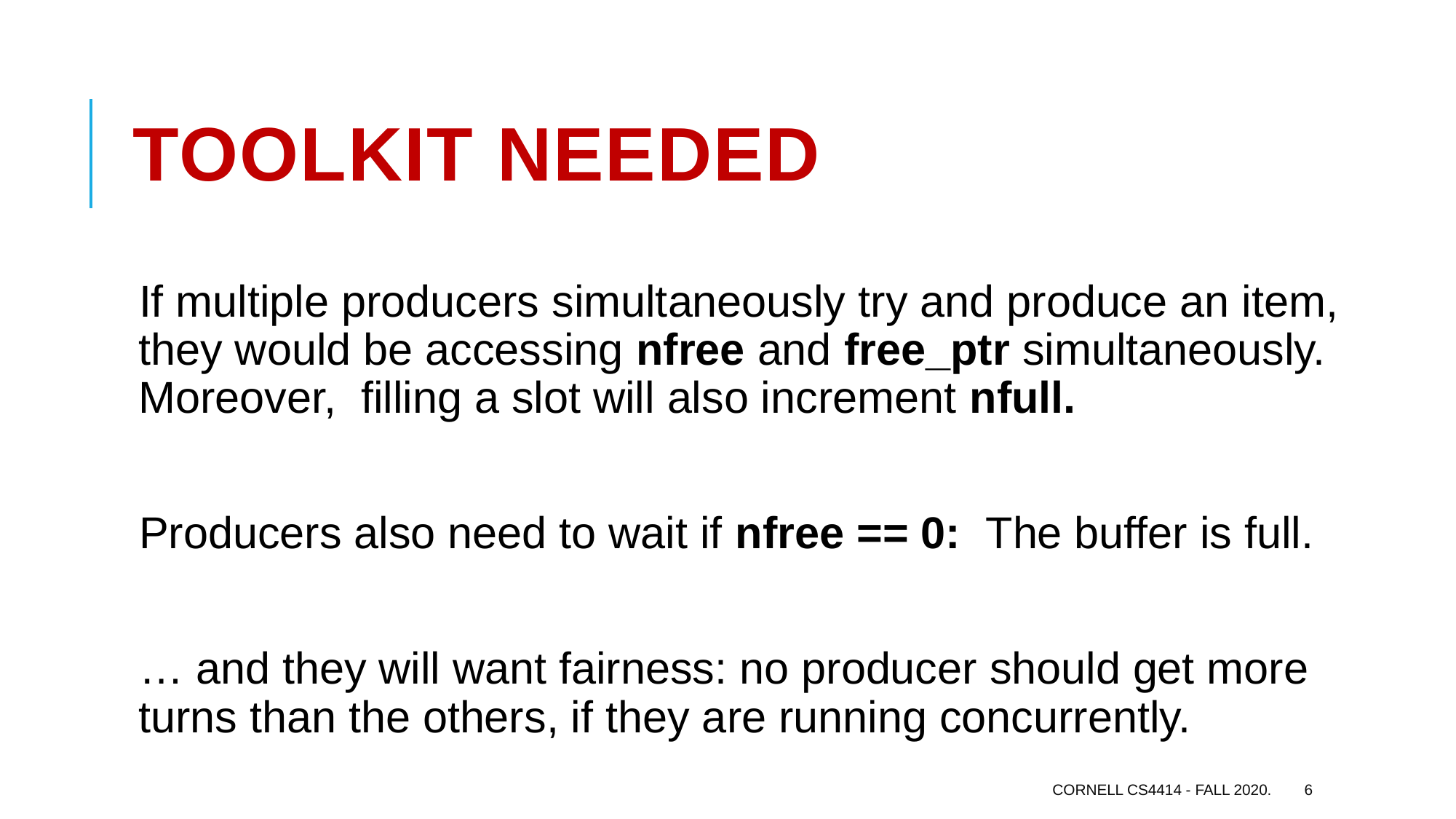

# Toolkit needed
If multiple producers simultaneously try and produce an item, they would be accessing nfree and free_ptr simultaneously.  Moreover,  filling a slot will also increment nfull.

Producers also need to wait if nfree == 0:  The buffer is full.

… and they will want fairness: no producer should get more turns than the others, if they are running concurrently.
Cornell CS4414 - Fall 2020.
6